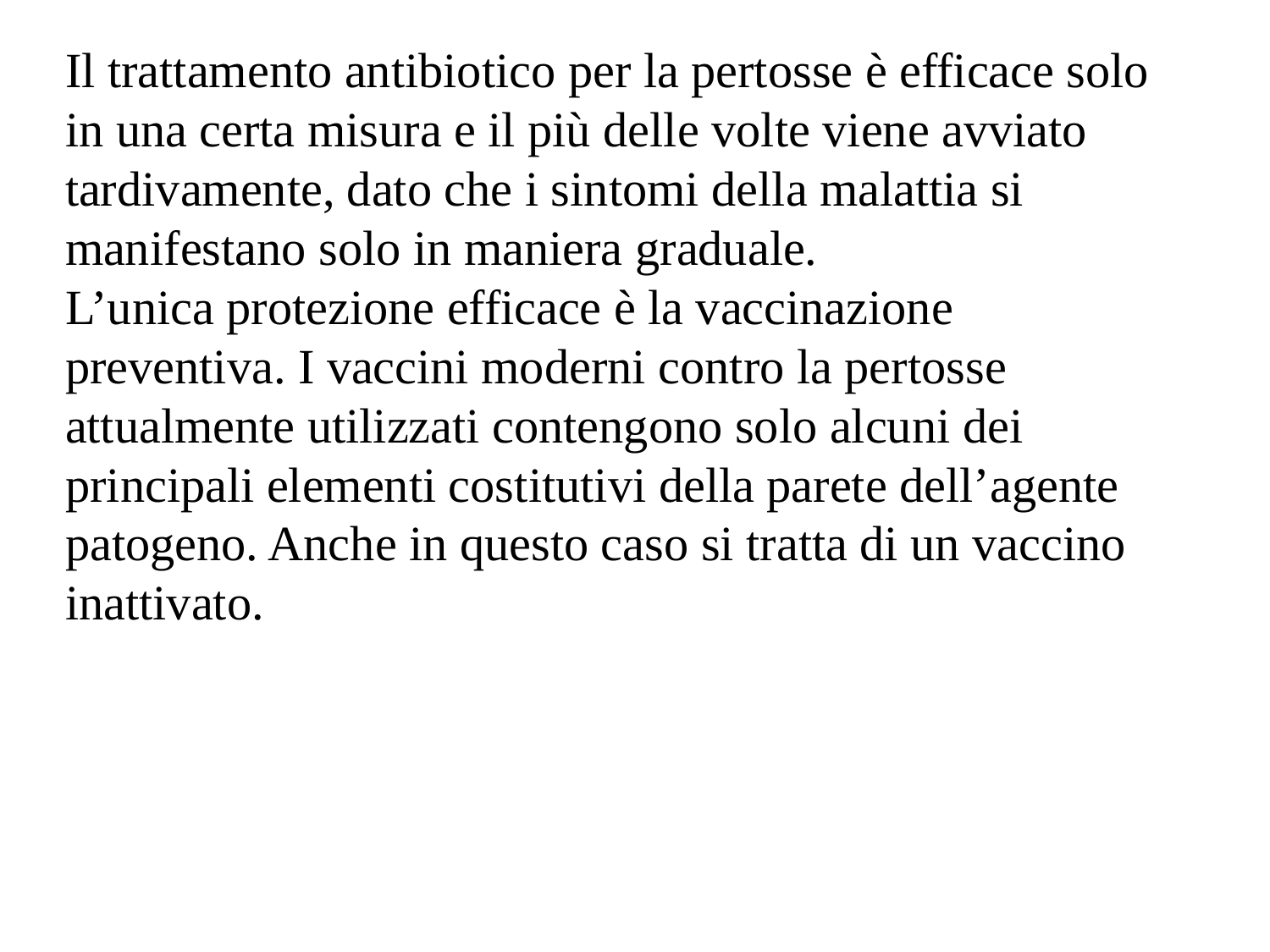

Il trattamento antibiotico per la pertosse è efficace solo in una certa misura e il più delle volte viene avviato tardivamente, dato che i sintomi della malattia si manifestano solo in maniera graduale.
L’unica protezione efficace è la vaccinazione preventiva. I vaccini moderni contro la pertosse attualmente utilizzati contengono solo alcuni dei principali elementi costitutivi della parete dell’agente patogeno. Anche in questo caso si tratta di un vaccino inattivato.